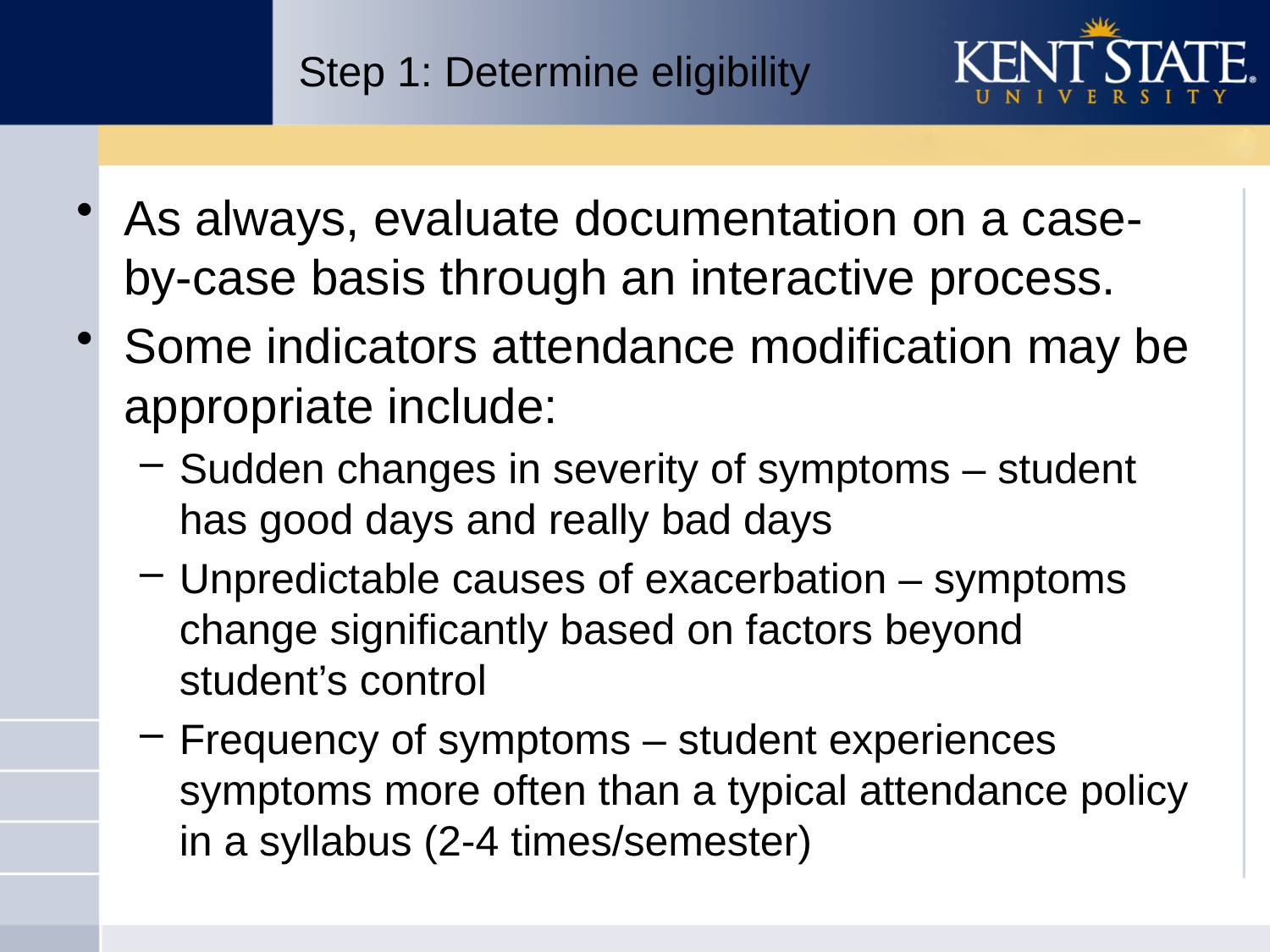

# Step 1: Determine eligibility
As always, evaluate documentation on a case-by-case basis through an interactive process.
Some indicators attendance modification may be appropriate include:
Sudden changes in severity of symptoms – student has good days and really bad days
Unpredictable causes of exacerbation – symptoms change significantly based on factors beyond student’s control
Frequency of symptoms – student experiences symptoms more often than a typical attendance policy in a syllabus (2-4 times/semester)